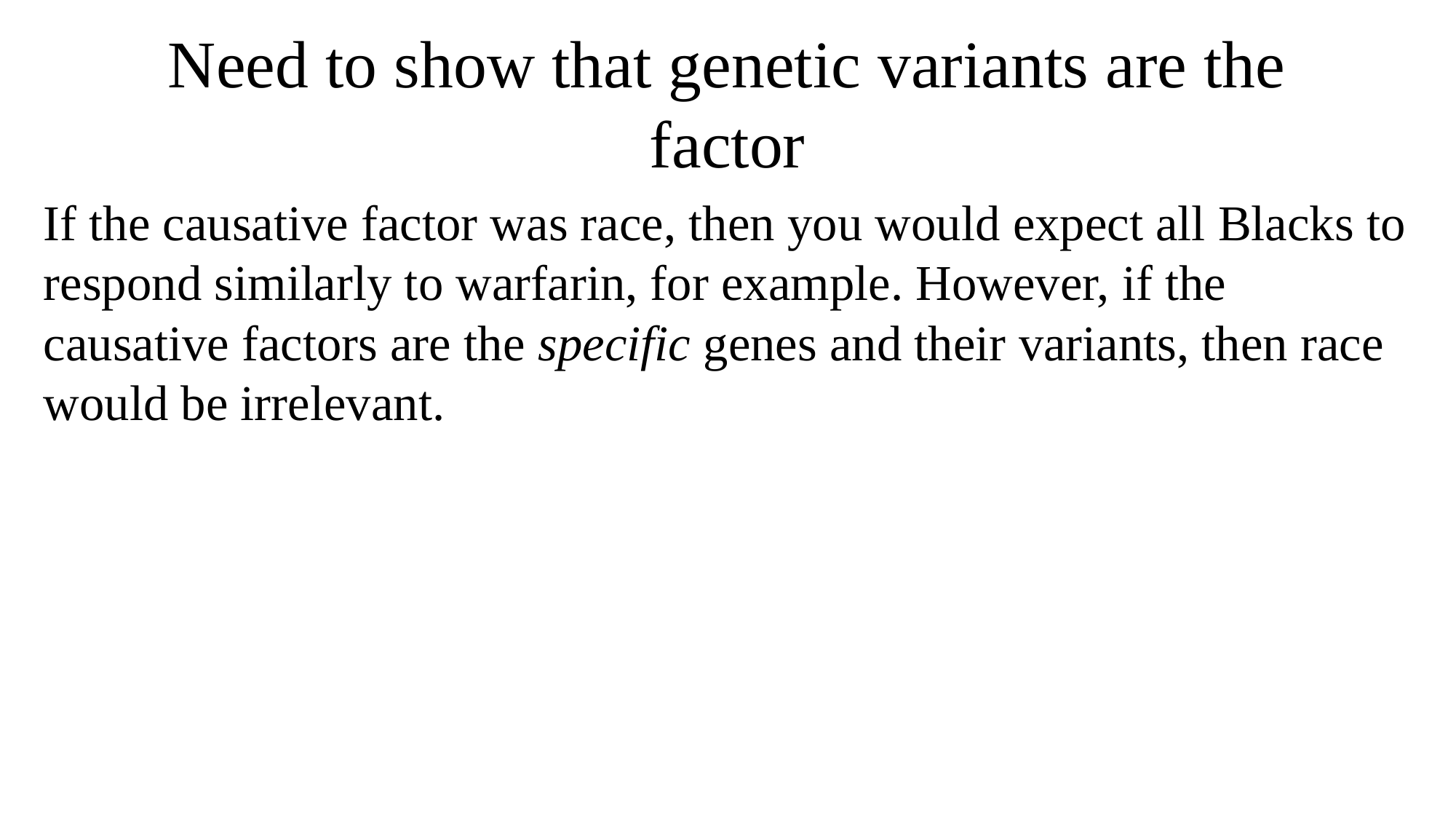

# Need to show that genetic variants are the factor
If the causative factor was race, then you would expect all Blacks to respond similarly to warfarin, for example. However, if the causative factors are the specific genes and their variants, then race would be irrelevant.